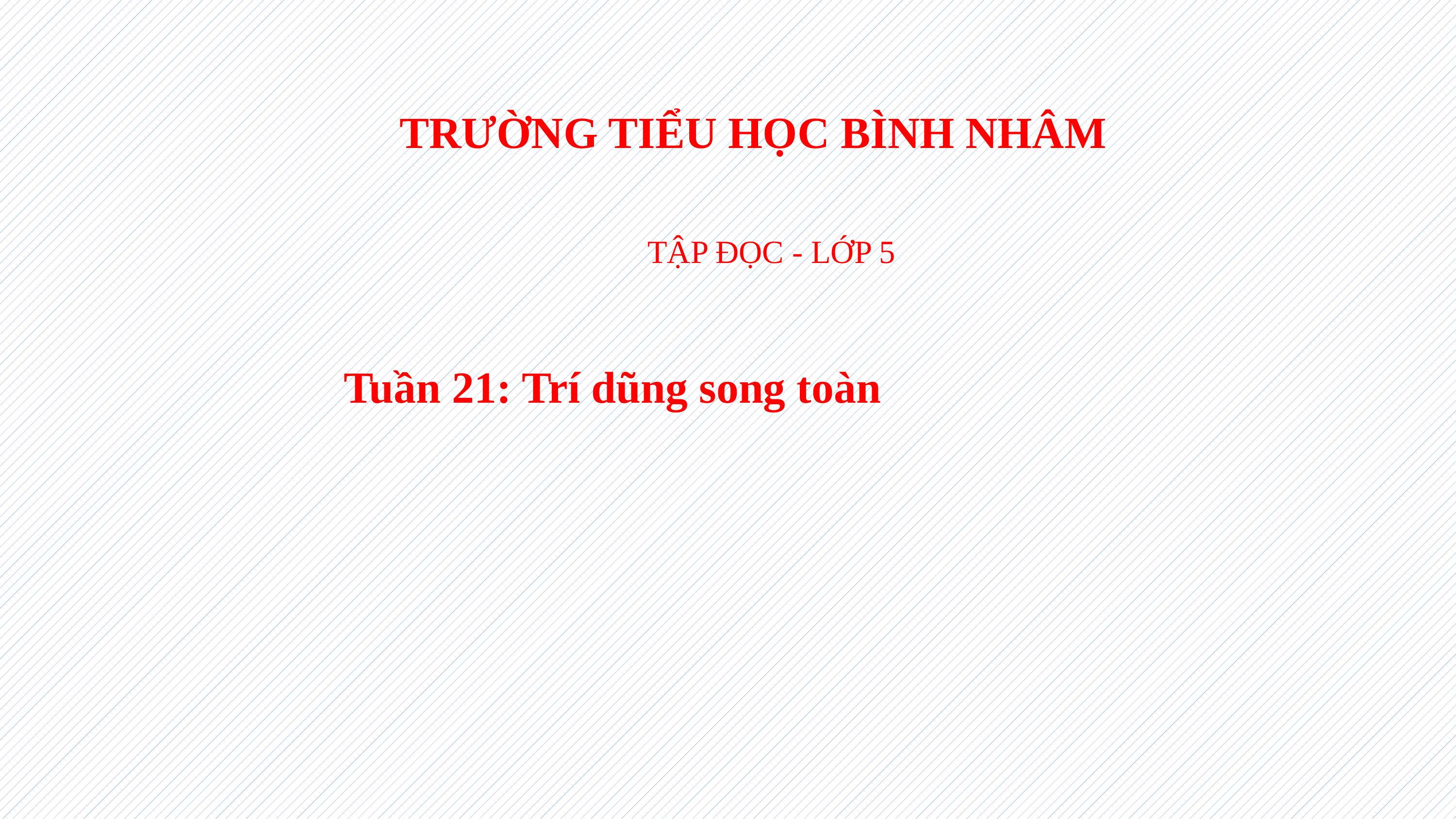

TRƯỜNG TIỂU HỌC BÌNH NHÂM

TẬP ĐỌC - LỚP 5

Tuần 21: Trí dũng song toàn